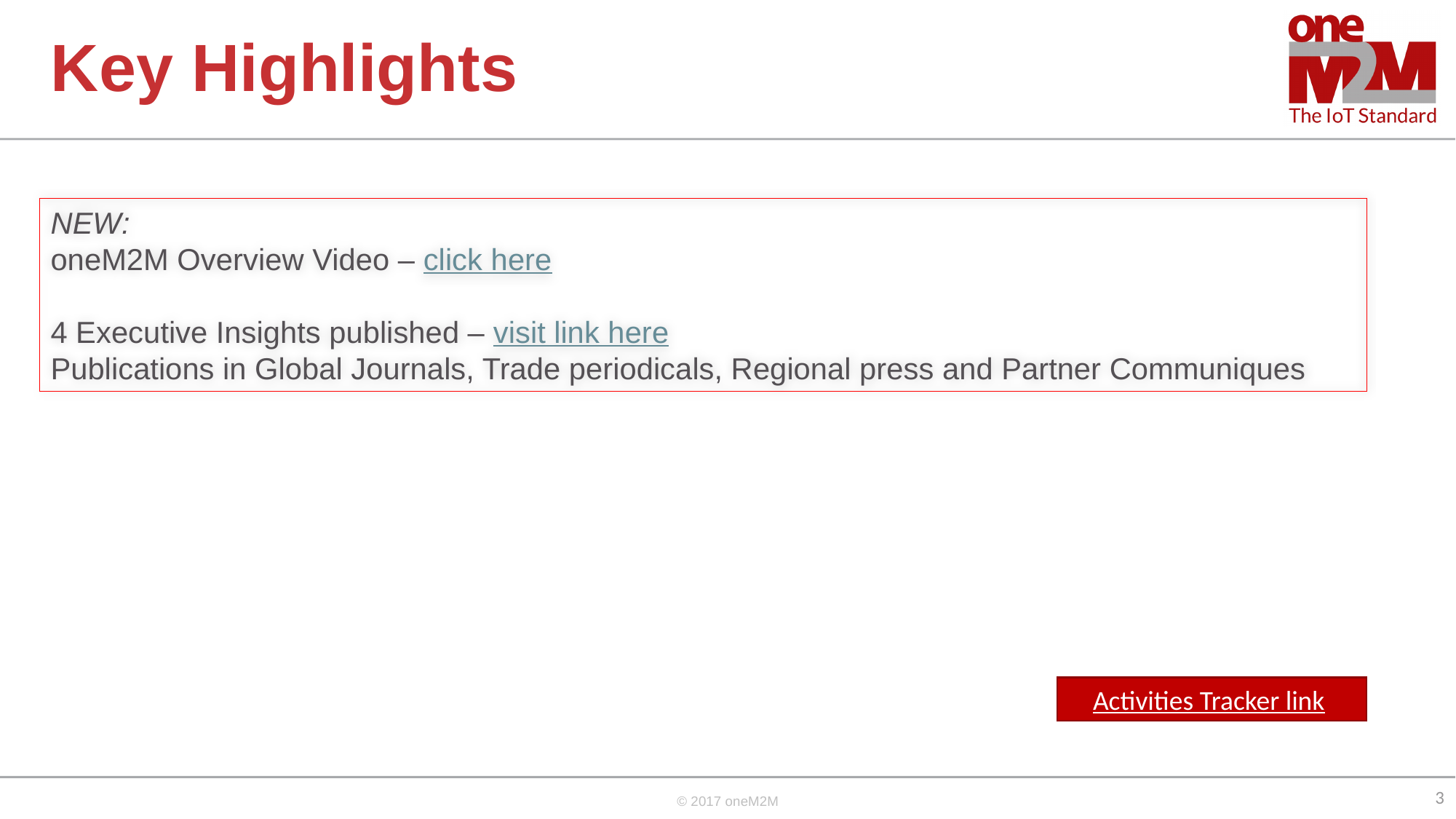

# Key Highlights
NEW:
oneM2M Overview Video – click here

4 Executive Insights published – visit link here
Publications in Global Journals, Trade periodicals, Regional press and Partner Communiques
Activities Tracker link
3